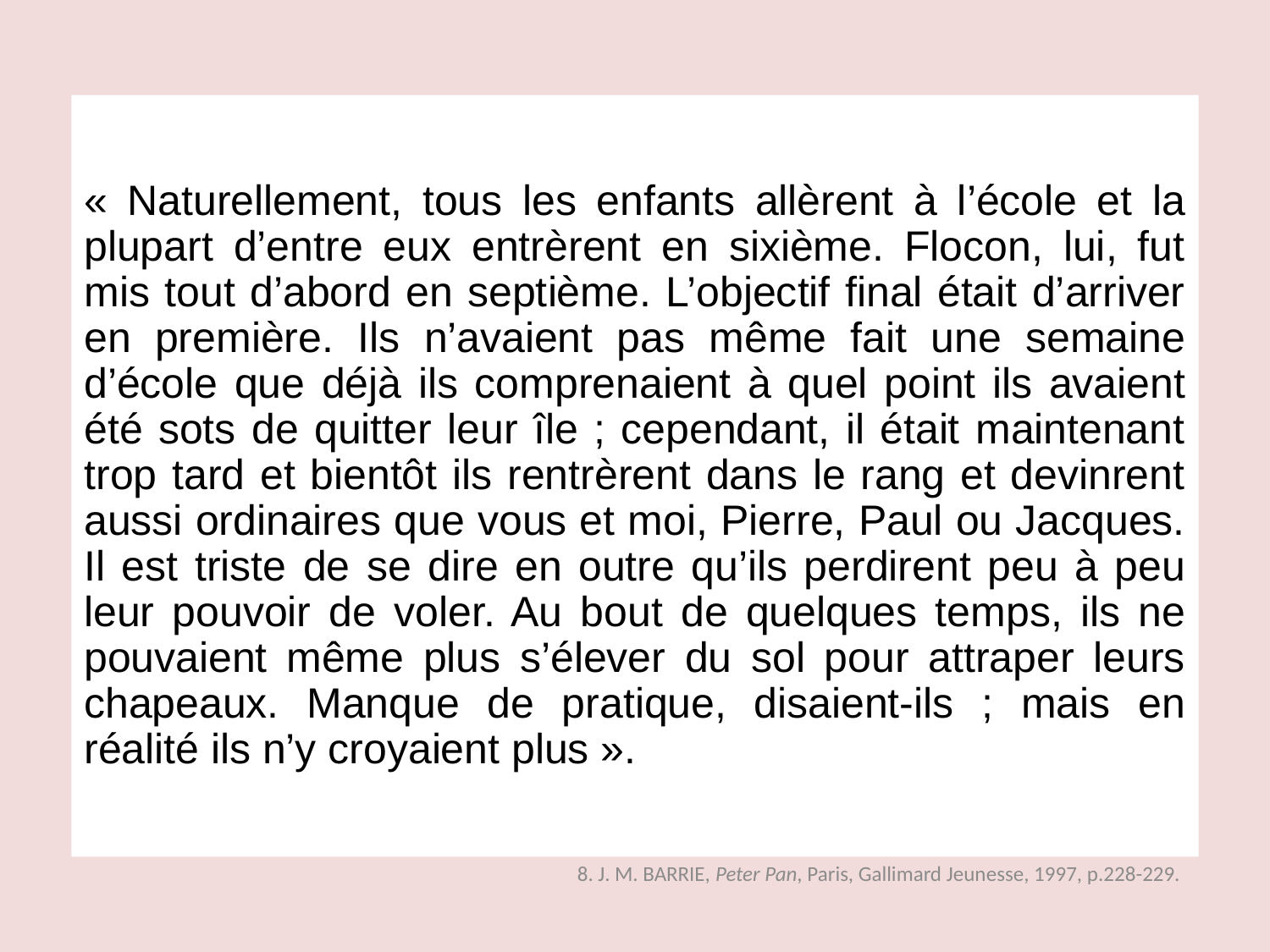

# « Naturellement, tous les enfants allèrent à l’école et la plupart d’entre eux entrèrent en sixième. Flocon, lui, fut mis tout d’abord en septième. L’objectif final était d’arriver en première. Ils n’avaient pas même fait une semaine d’école que déjà ils comprenaient à quel point ils avaient été sots de quitter leur île ; cependant, il était maintenant trop tard et bientôt ils rentrèrent dans le rang et devinrent aussi ordinaires que vous et moi, Pierre, Paul ou Jacques. Il est triste de se dire en outre qu’ils perdirent peu à peu leur pouvoir de voler. Au bout de quelques temps, ils ne pouvaient même plus s’élever du sol pour attraper leurs chapeaux. Manque de pratique, disaient-ils ; mais en réalité ils n’y croyaient plus ».
8. J. M. BARRIE, Peter Pan, Paris, Gallimard Jeunesse, 1997, p.228-229.